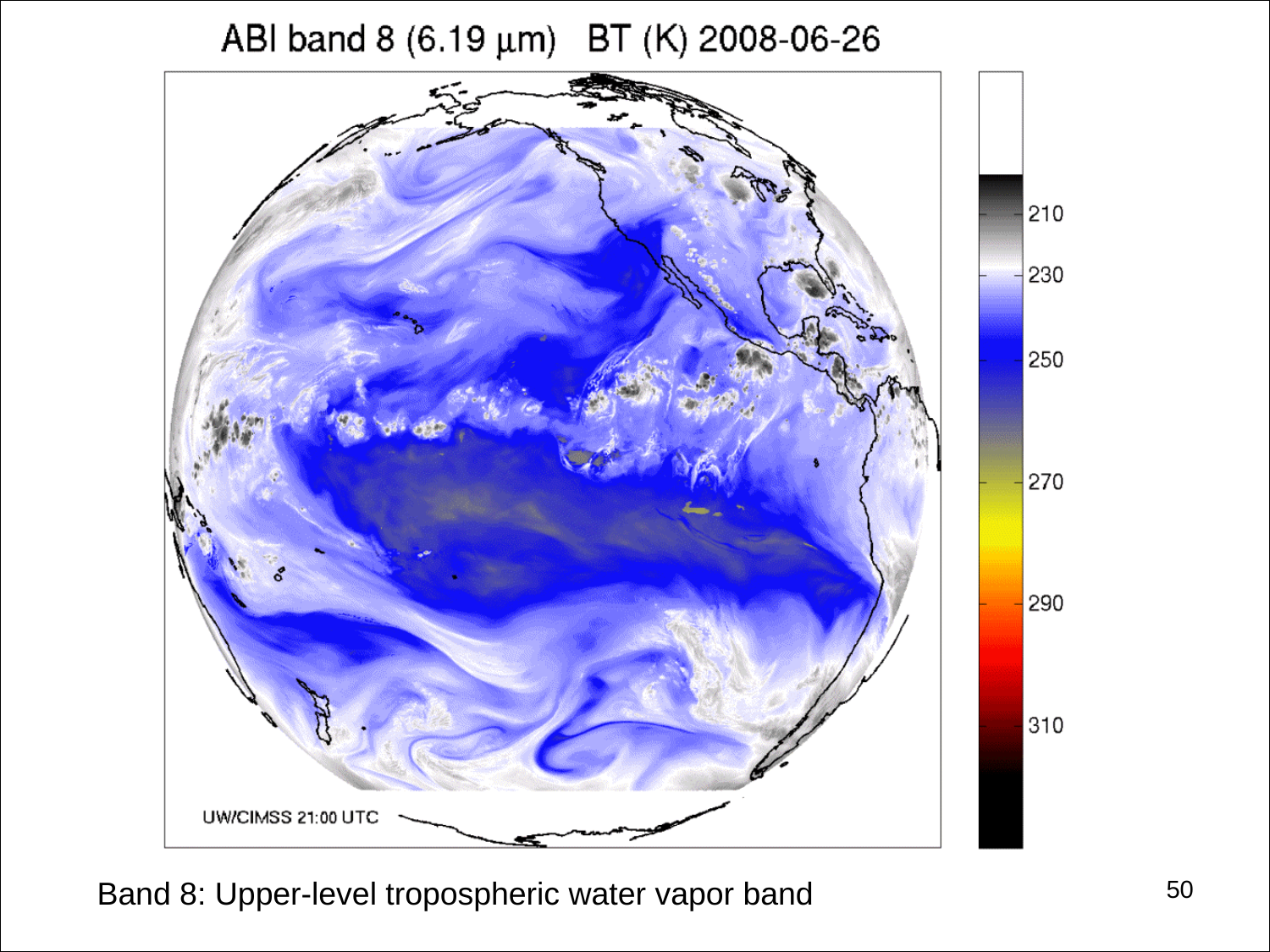

#
50
Band 8: Upper-level tropospheric water vapor band